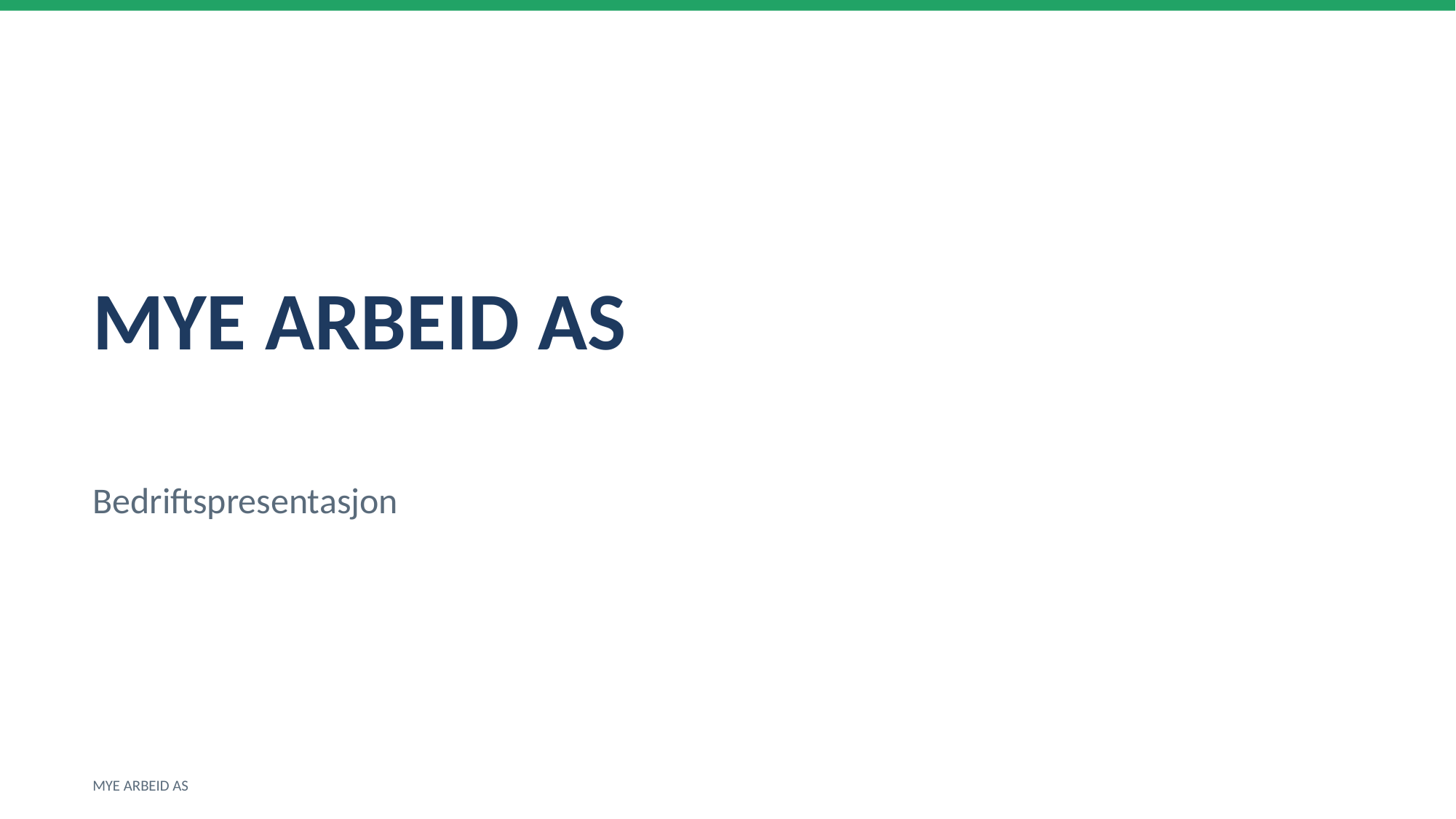

MYE ARBEID AS
Bedriftspresentasjon
MYE ARBEID AS